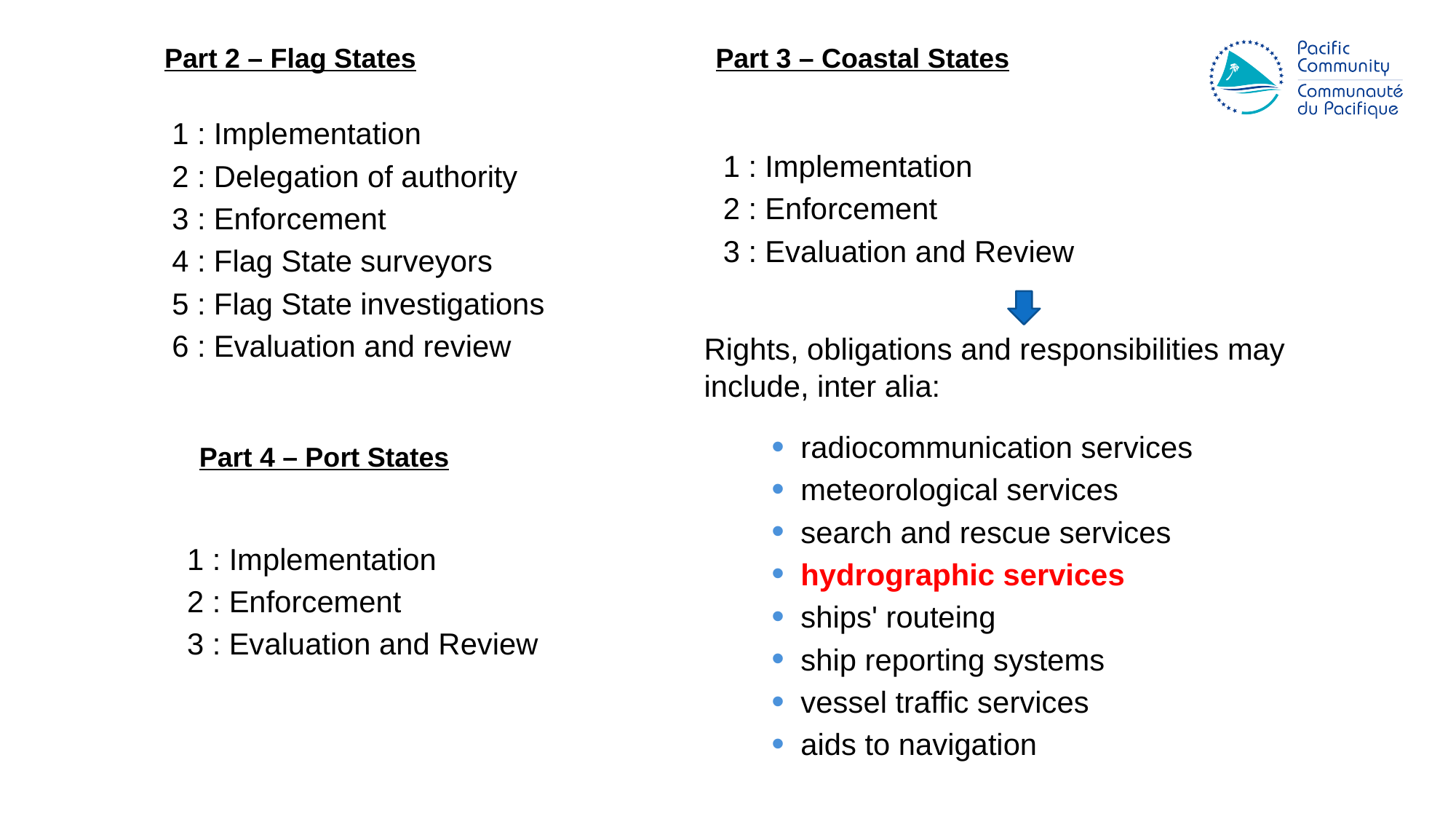

Part 2 – Flag States
Part 3 – Coastal States
1 : Implementation
2 : Delegation of authority
3 : Enforcement
4 : Flag State surveyors
5 : Flag State investigations
6 : Evaluation and review
1 : Implementation
2 : Enforcement
3 : Evaluation and Review

Rights, obligations and responsibilities may include, inter alia:

radiocommunication services
meteorological services
search and rescue services
hydrographic services
ships' routeing
ship reporting systems
vessel traffic services
aids to navigation

Part 4 – Port States
1 : Implementation
2 : Enforcement
3 : Evaluation and Review